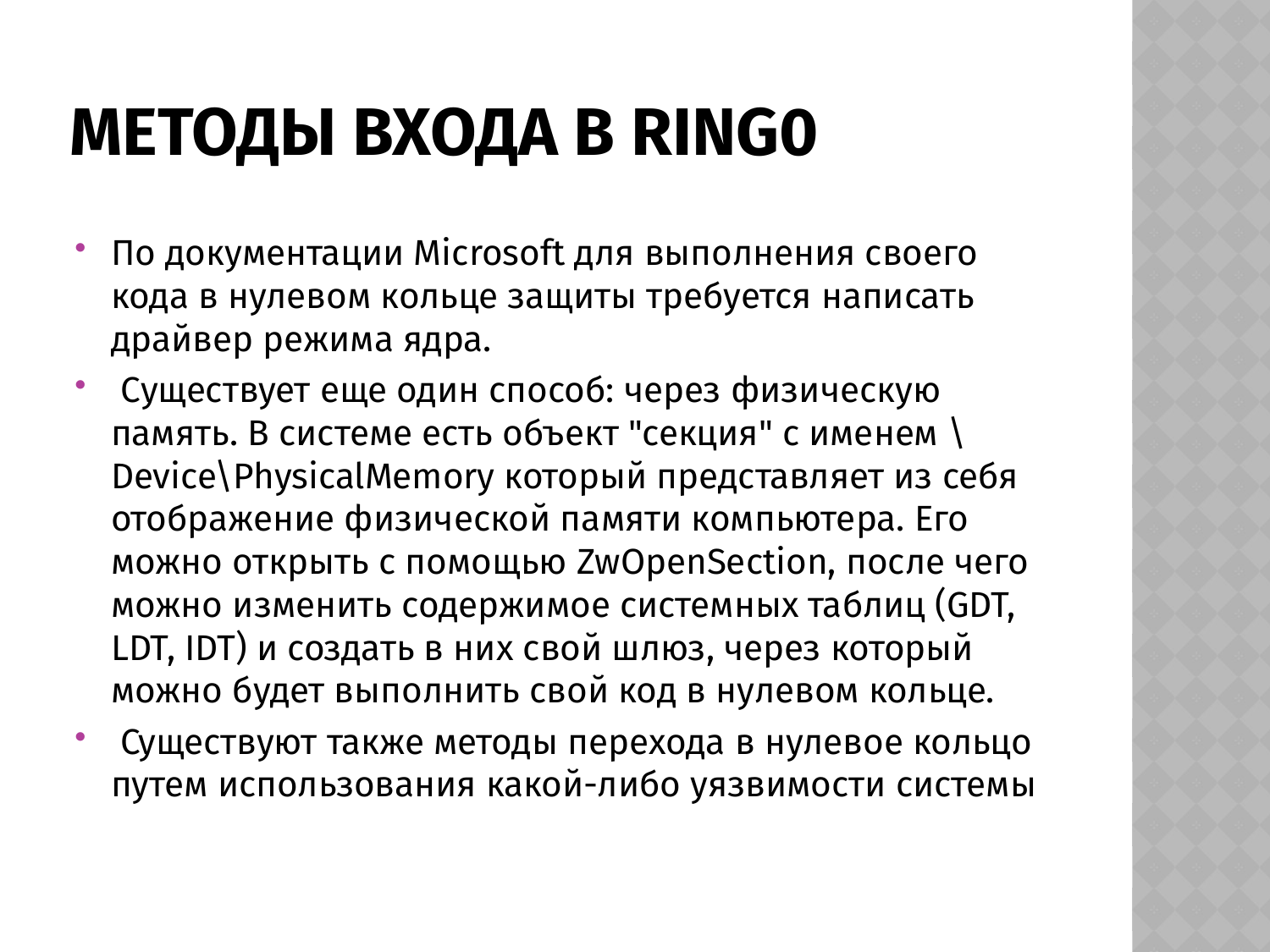

# Методы входа в Ring0
По документации Microsoft для выполнения своего кода в нулевом кольце защиты требуется написать драйвер режима ядра.
 Cуществует еще один способ: через физическую память. В системе есть объект "секция" с именем \Device\PhysicalMemory который представляет из себя отображение физической памяти компьютера. Его можно открыть с помощью ZwOpenSection, после чего можно изменить содержимое системных таблиц (GDT, LDT, IDT) и создать в них свой шлюз, через который можно будет выполнить свой код в нулевом кольце.
 Существуют также методы перехода в нулевое кольцо путем использования какой-либо уязвимости системы